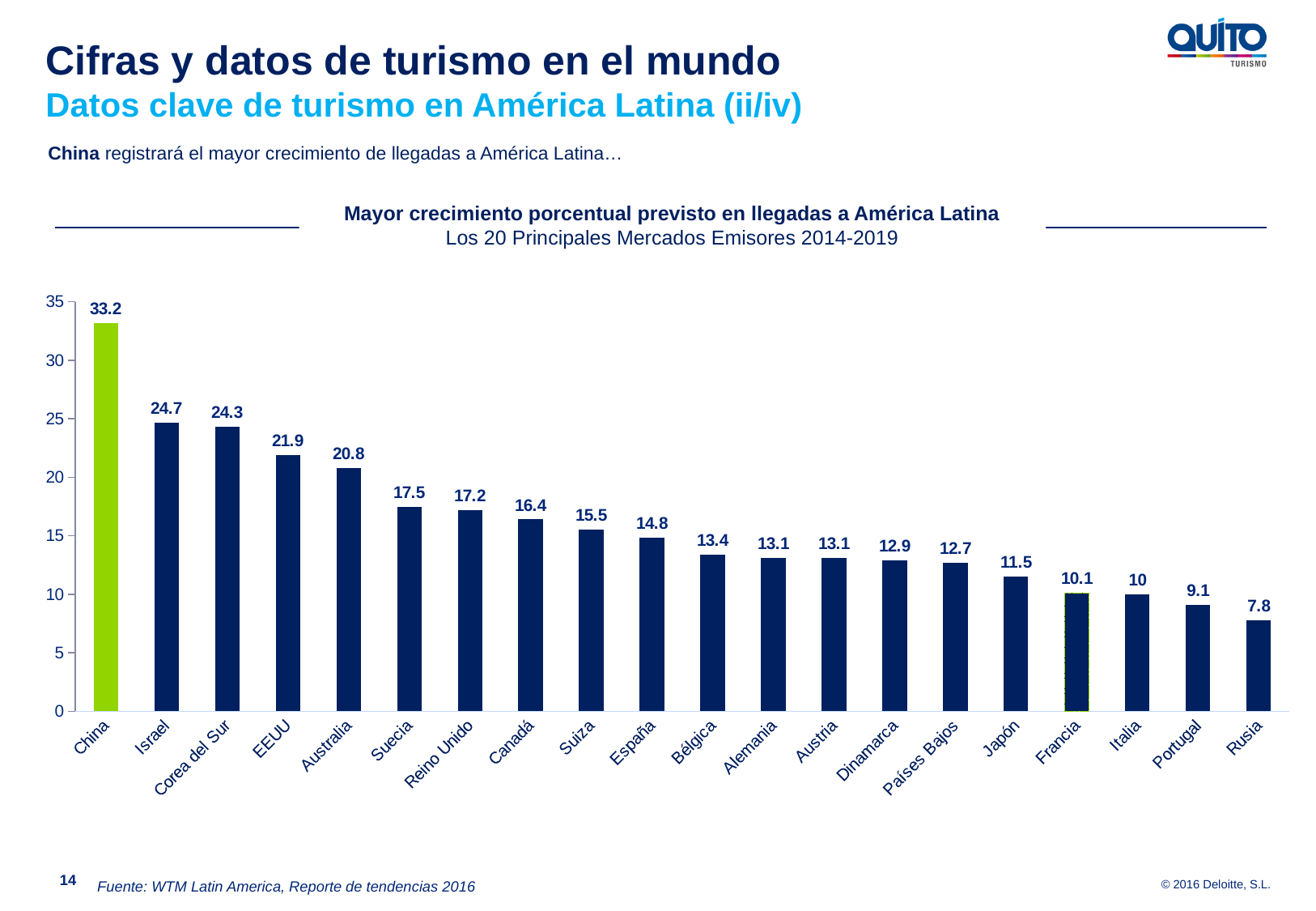

Cifras y datos de turismo en el mundo
Datos clave de turismo en América Latina (ii/iv)
China registrará el mayor crecimiento de llegadas a América Latina…
Mayor crecimiento porcentual previsto en llegadas a América Latina
Los 20 Principales Mercados Emisores 2014-2019

### Chart

| Category | Mayor crecimiento porcentual previsto en llegadas a america latina |
|---|---|
| China | 33.2 |
| Israel | 24.7 |
| Corea del Sur | 24.3 |
| EEUU | 21.9 |
| Australia | 20.8 |
| Suecia | 17.5 |
| Reino Unido | 17.2 |
| Canadá | 16.4 |
| Suiza | 15.5 |
| España | 14.8 |
| Bélgica | 13.4 |
| Alemania | 13.1 |
| Austria | 13.1 |
| Dinamarca | 12.9 |
| Países Bajos | 12.7 |
| Japón | 11.5 |
| Francia | 10.1 |
| Italia | 10.0 |
| Portugal | 9.1 |
| Rusia | 7.8 |
14
Fuente: WTM Latin America, Reporte de tendencias 2016